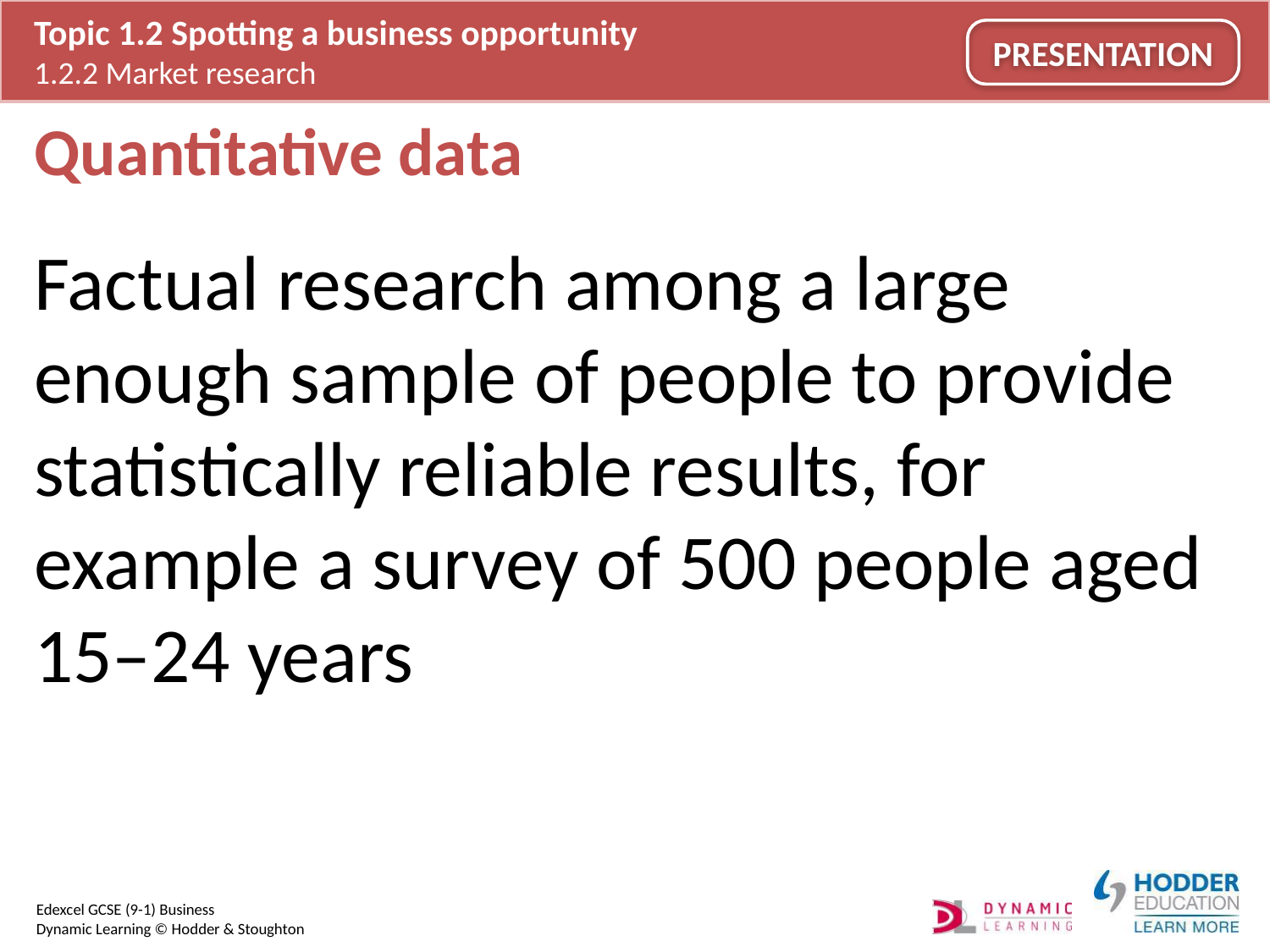

# Quantitative data
Factual research among a large enough sample of people to provide statistically reliable results, for example a survey of 500 people aged 15–24 years